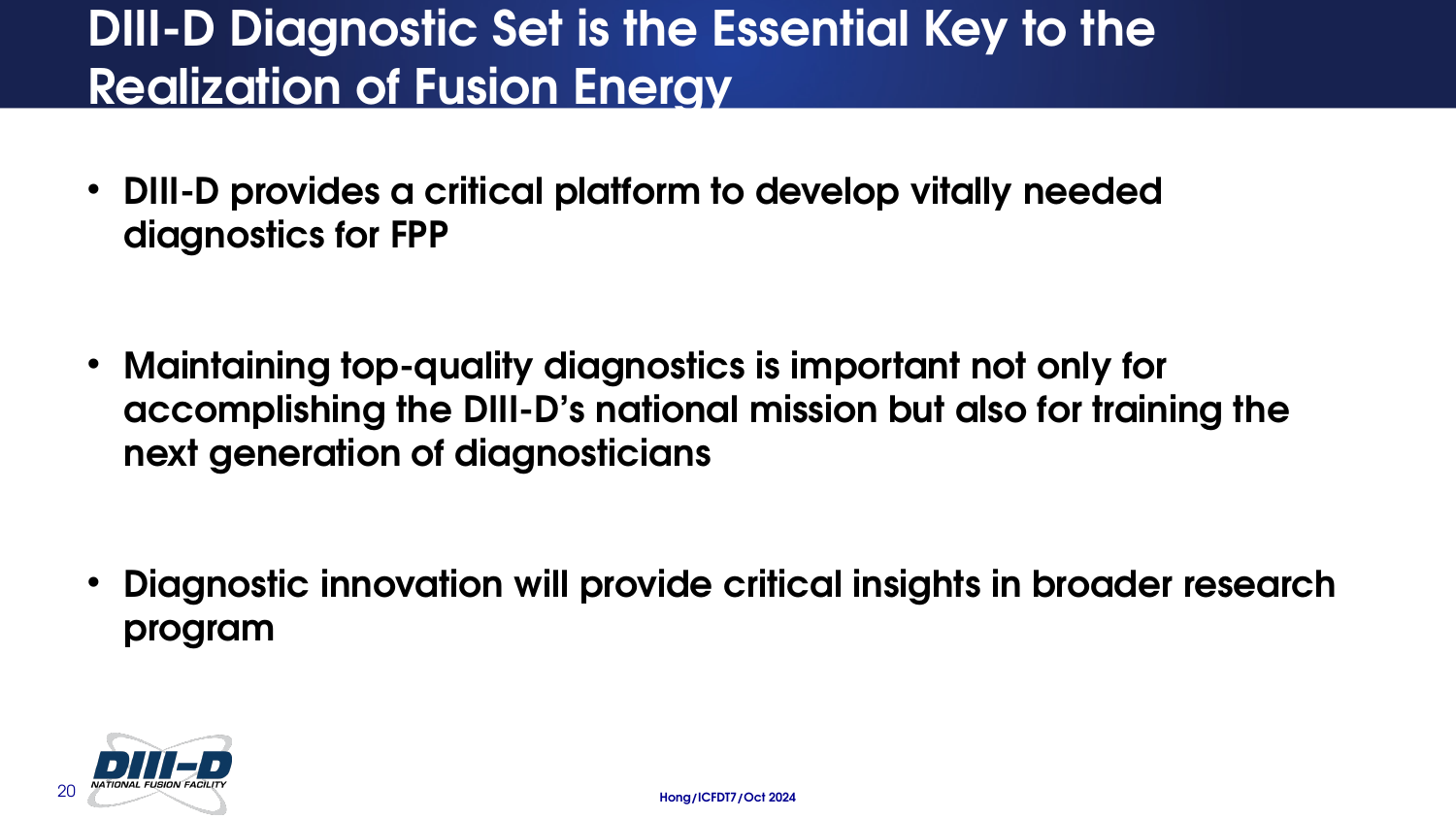

DIII-D Diagnostic Set is the Essential Key to the Realization of Fusion Energy
DIII-D provides a critical platform to develop vitally needed diagnostics for FPP

Maintaining top-quality diagnostics is important not only for accomplishing the DIII-D’s national mission but also for training the next generation of diagnosticians

Diagnostic innovation will provide critical insights in broader research program